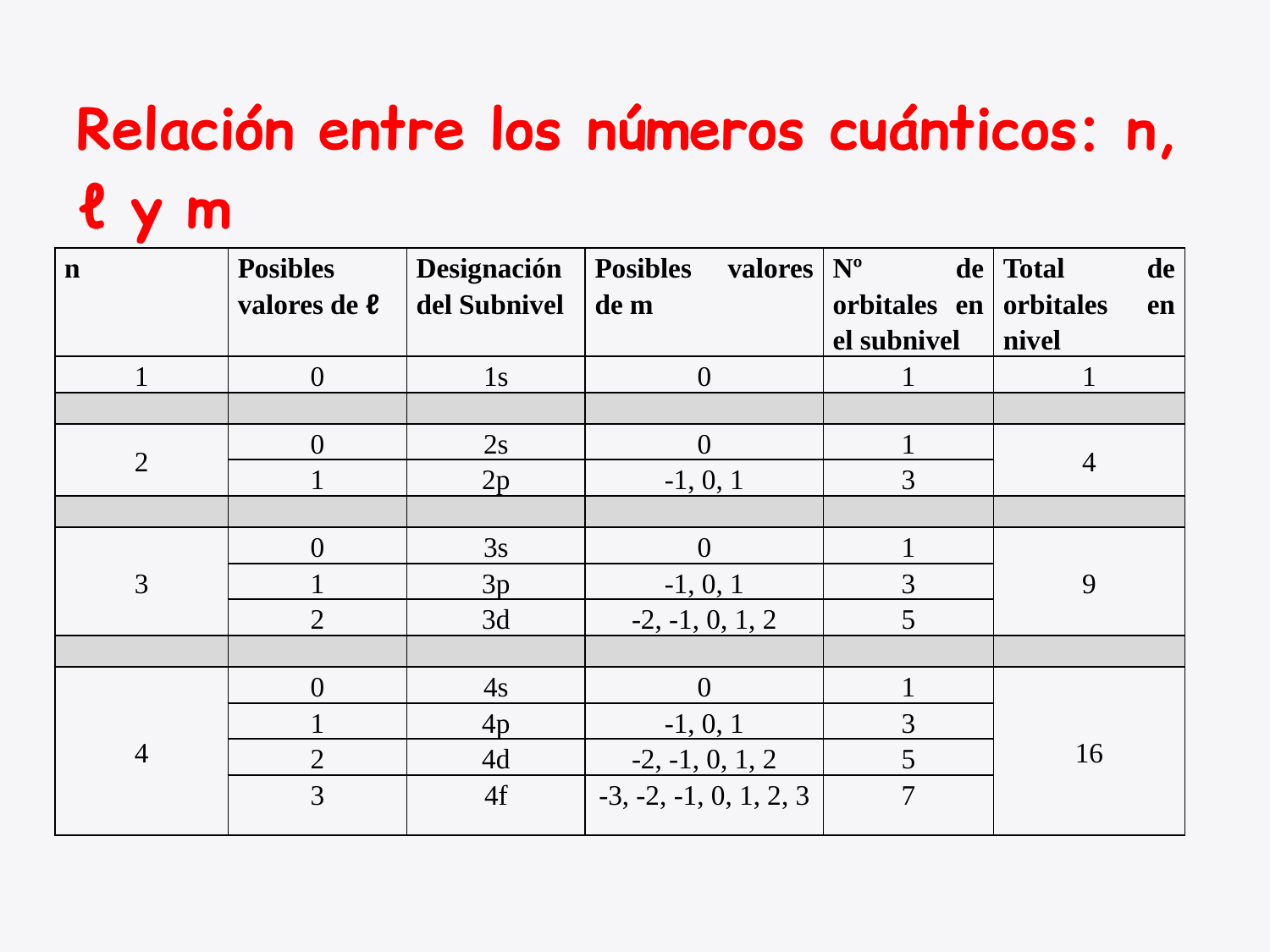

Relación entre los números cuánticos: n,
ℓ y m

| n | Posibles valores de ℓ | Designación del Subnivel | Posibles valores de m | Nº de orbitales en el subnivel | Total de orbitales en nivel |
| --- | --- | --- | --- | --- | --- |
| 1 | 0 | 1s | 0 | 1 | 1 |
|  |  |  |  |  |  |
| 2 | 0 | 2s | 0 | 1 | 4 |
|  | 1 | 2p | -1, 0, 1 | 3 |  |
|  |  |  |  |  |  |
| 3 | 0 | 3s | 0 | 1 | 9 |
|  | 1 | 3p | -1, 0, 1 | 3 |  |
|  | 2 | 3d | -2, -1, 0, 1, 2 | 5 |  |
|  |  |  |  |  |  |
| 4 | 0 | 4s | 0 | 1 | 16 |
|  | 1 | 4p | -1, 0, 1 | 3 |  |
|  | 2 | 4d | -2, -1, 0, 1, 2 | 5 |  |
|  | 3 | 4f | -3, -2, -1, 0, 1, 2, 3 | 7 |  |